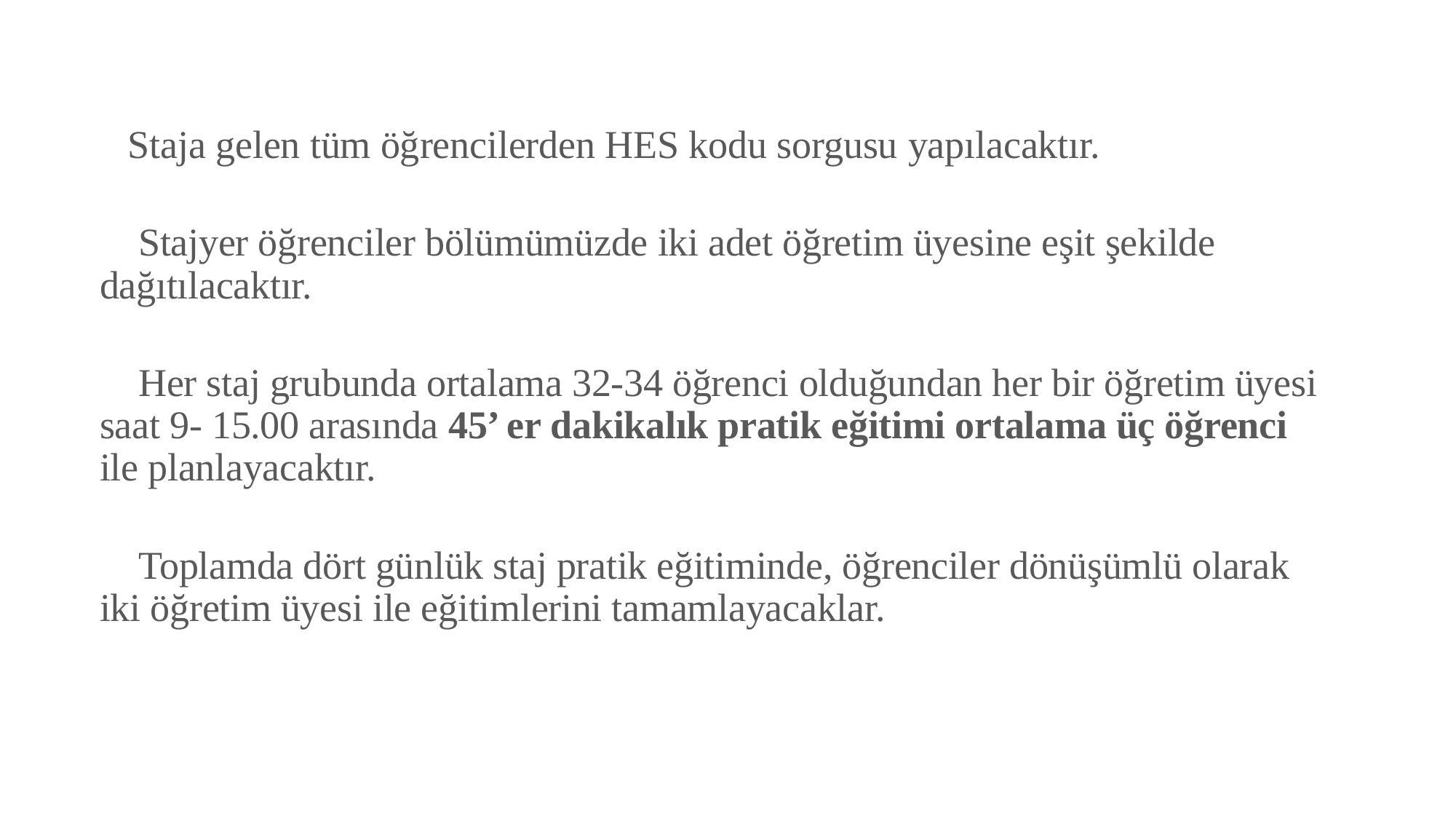

Staja gelen tüm öğrencilerden HES kodu sorgusu yapılacaktır.

    Stajyer öğrenciler bölümümüzde iki adet öğretim üyesine eşit şekilde dağıtılacaktır.

    Her staj grubunda ortalama 32-34 öğrenci olduğundan her bir öğretim üyesi saat 9- 15.00 arasında 45’ er dakikalık pratik eğitimi ortalama üç öğrenci ile planlayacaktır.

    Toplamda dört günlük staj pratik eğitiminde, öğrenciler dönüşümlü olarak iki öğretim üyesi ile eğitimlerini tamamlayacaklar.